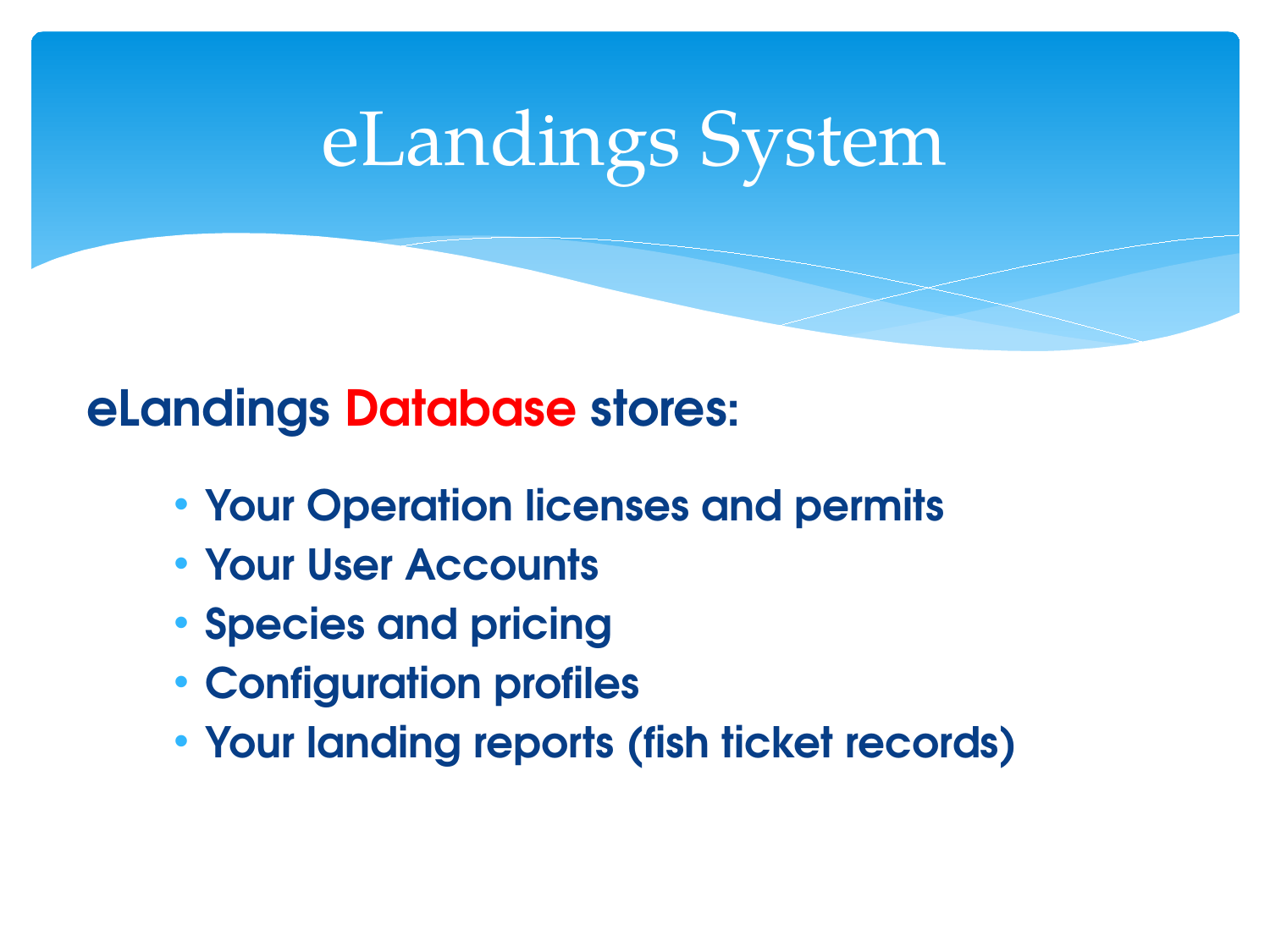

# eLandings System
eLandings Database stores:

Your Operation licenses and permits
Your User Accounts
Species and pricing
Configuration profiles
Your landing reports (fish ticket records)